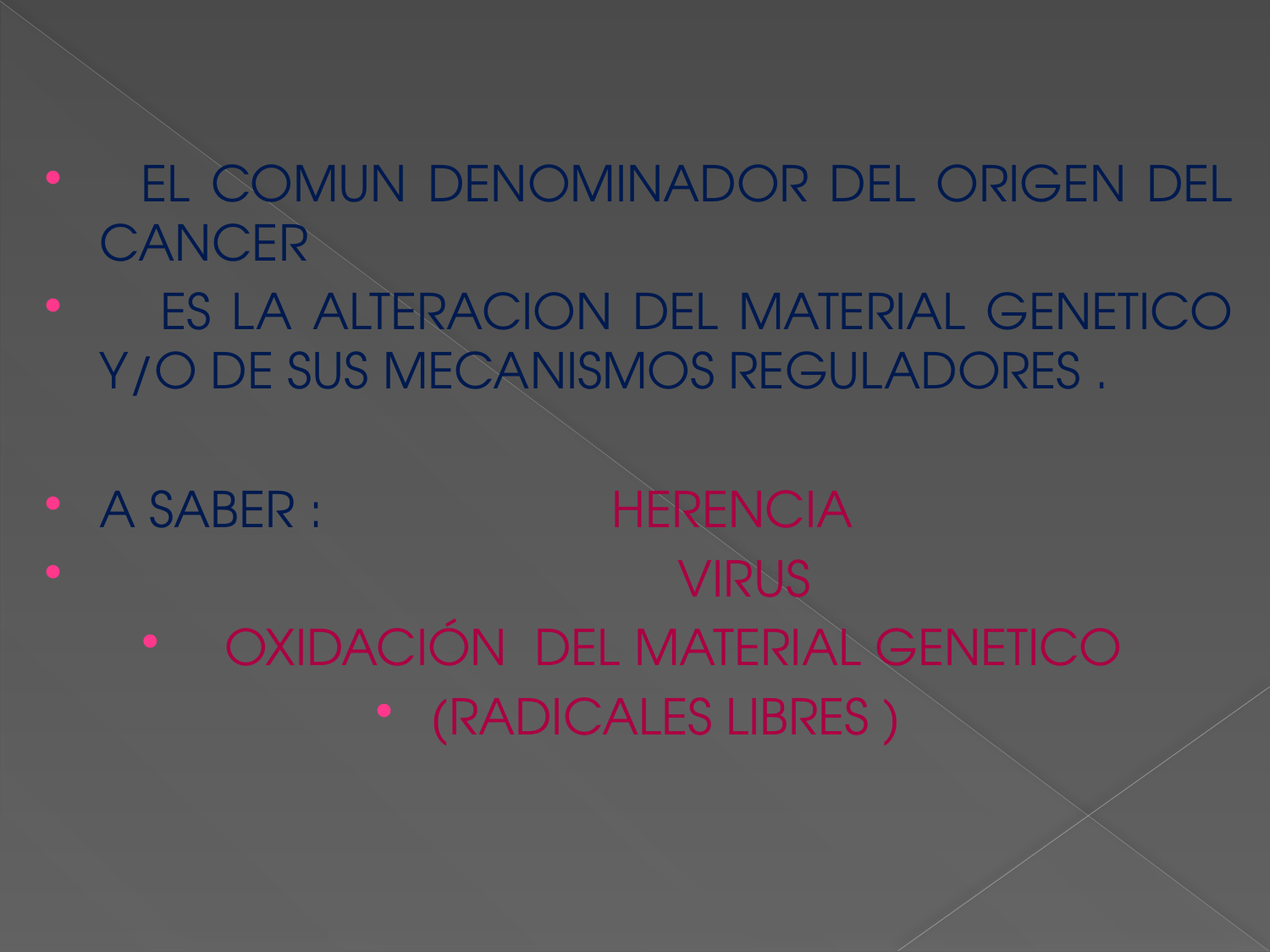

EL COMUN DENOMINADOR DEL ORIGEN DEL CANCER
   ES LA ALTERACION DEL MATERIAL GENETICO Y/O DE SUS MECANISMOS REGULADORES .

A SABER :                     HERENCIA
                                          VIRUS
  OXIDACIÓN  DEL MATERIAL GENETICO
(RADICALES LIBRES )